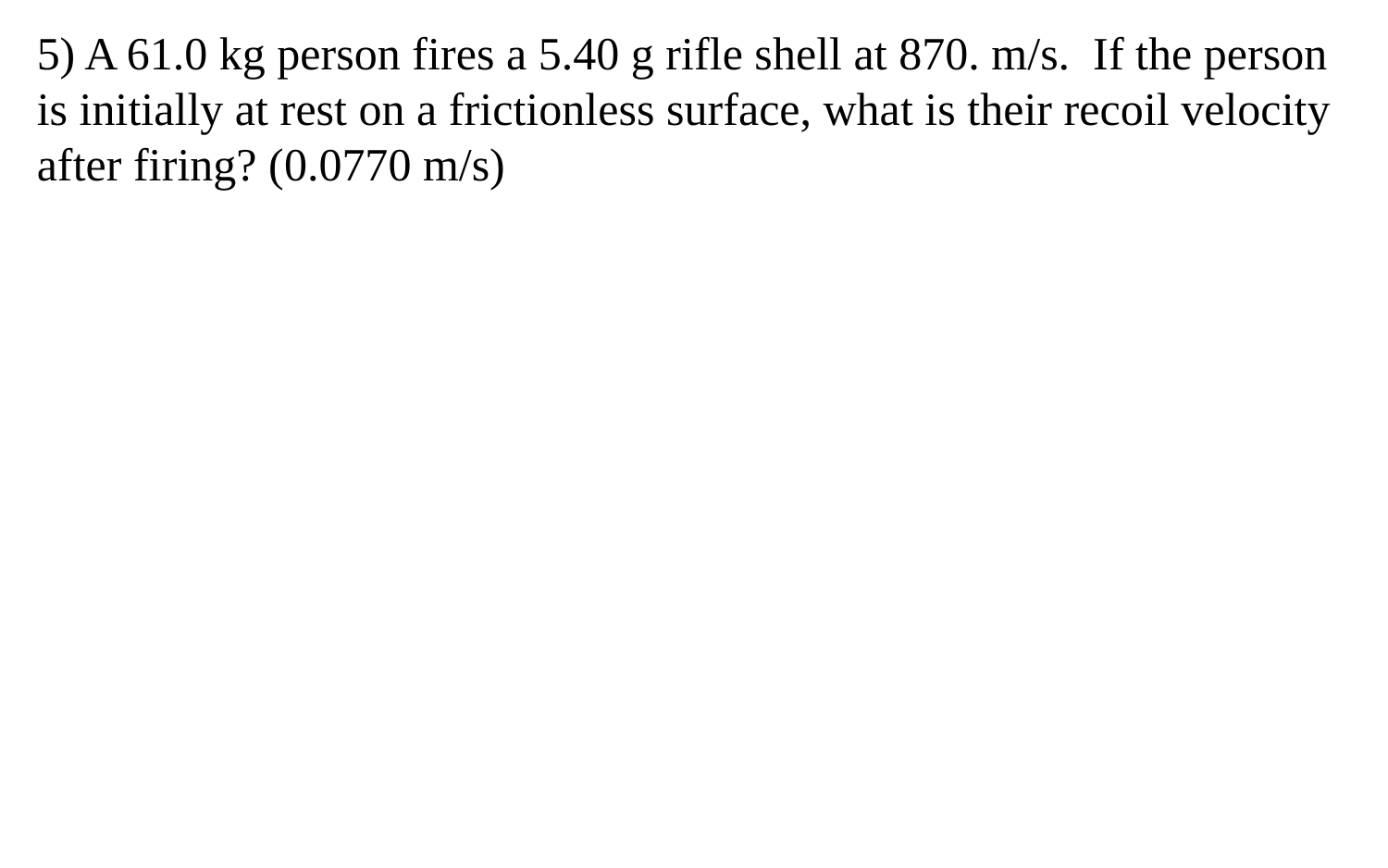

5) A 61.0 kg person fires a 5.40 g rifle shell at 870. m/s.  If the person is initially at rest on a frictionless surface, what is their recoil velocity after firing? (0.0770 m/s)